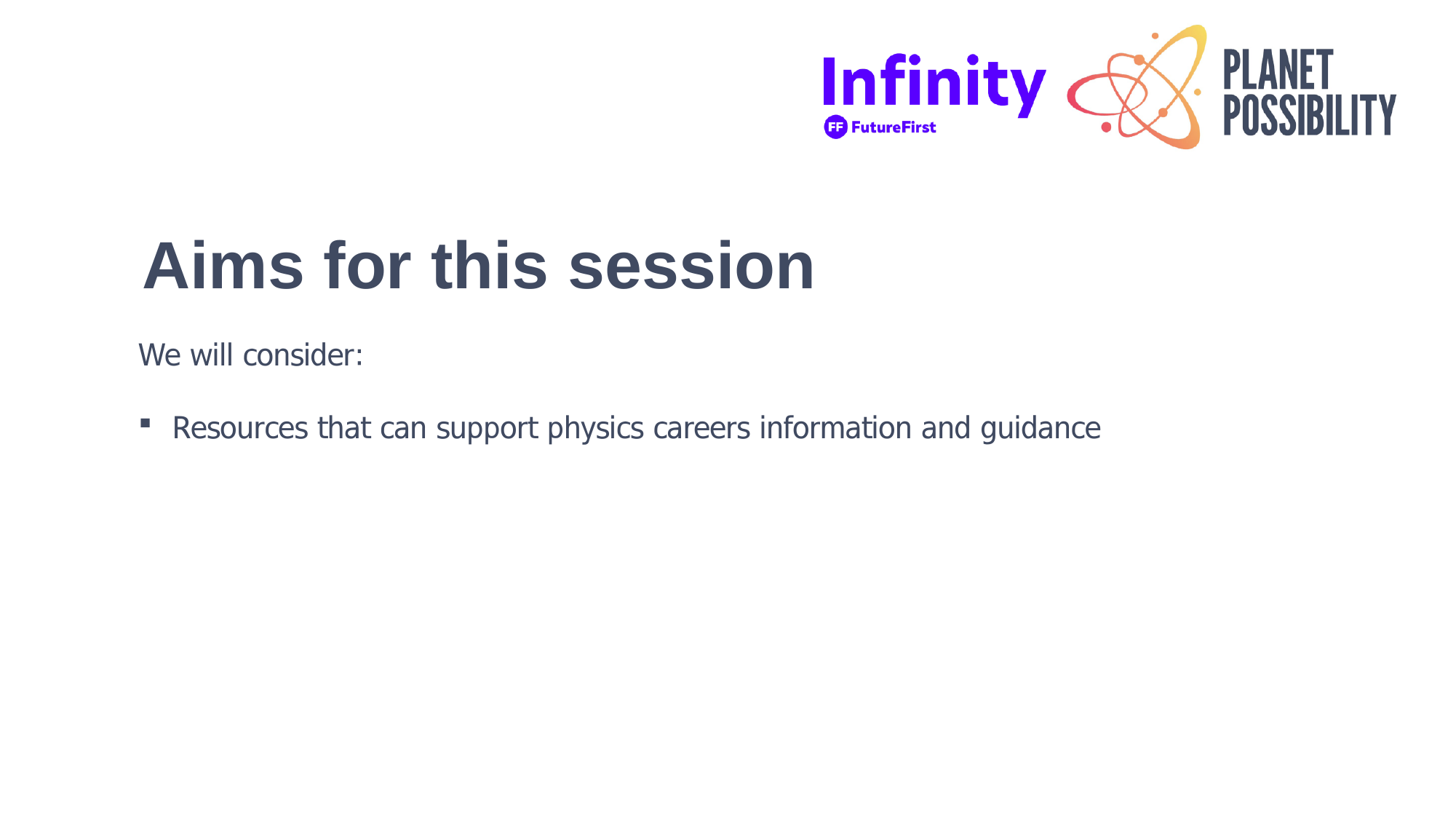

Aims for this session
We will consider:

Resources that can support physics careers information and guidance